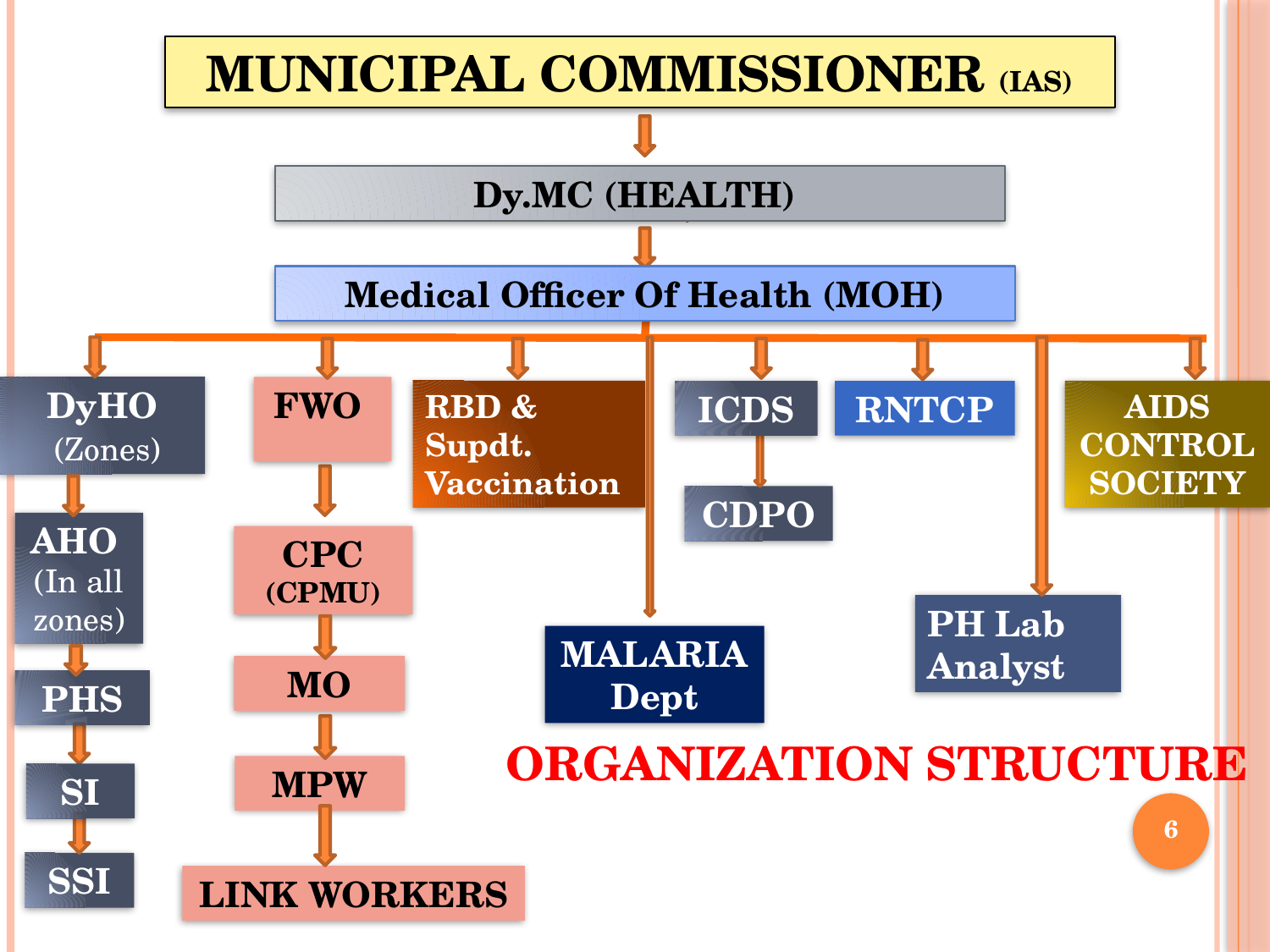

MUNICIPAL COMMISSIONER (IAS)

Dy.MC (HEALTH)

Medical Officer Of Health (MOH)

DyHO
 (Zones)
FWO

ICDS
RNTCP
AIDS
CONTROL
SOCIETY
RBD &
Supdt. Vaccination

CDPO
AHO
(In all zones)
CPC (CPMU)
PH Lab Analyst

MALARIA Dept

MO
PHS
# Organization Structure

MPW
SI
6

SSI
LINK WORKERS